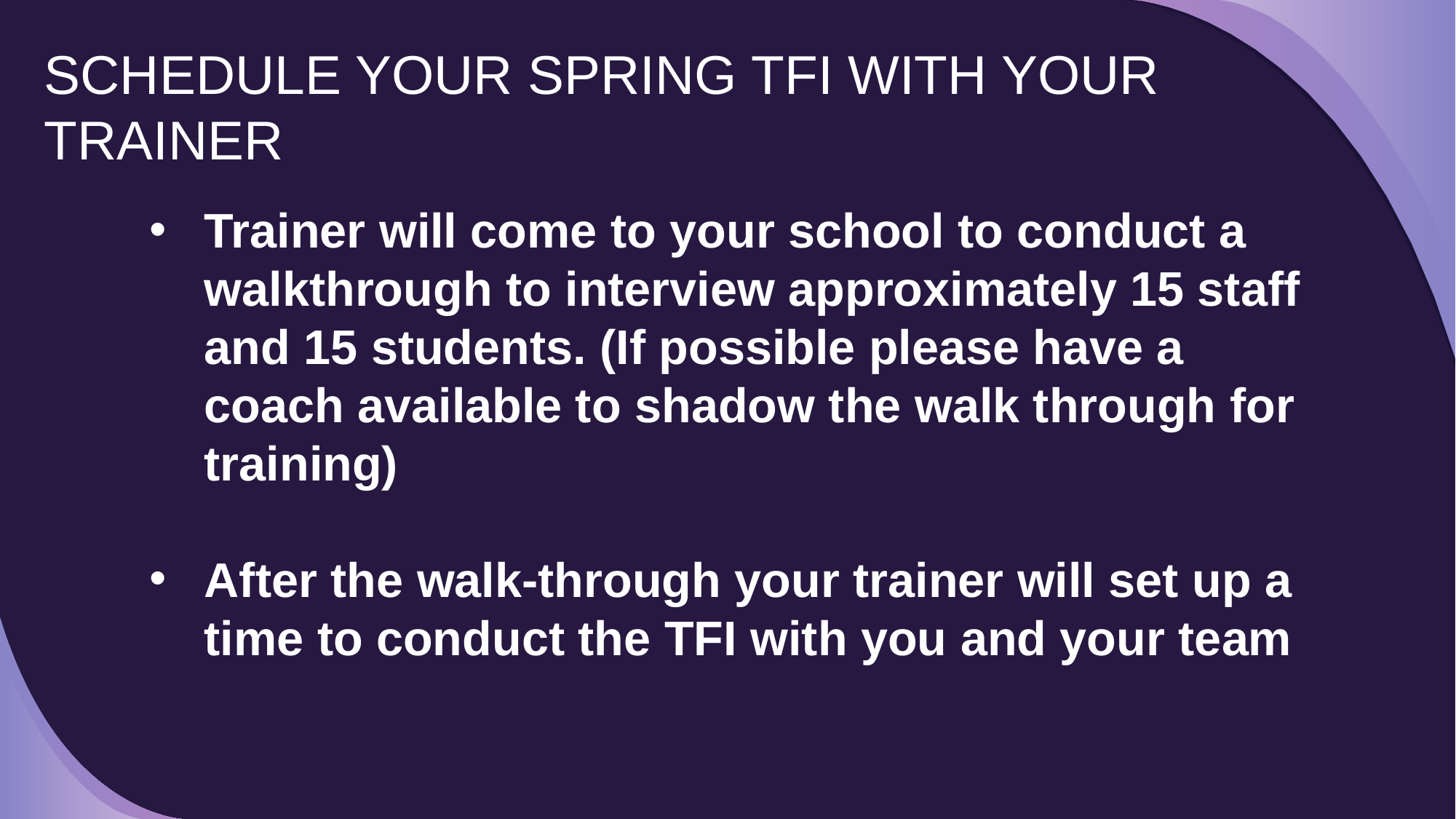

SCHEDULE YOUR SPRING TFI WITH YOUR TRAINER

Trainer will come to your school to conduct a walkthrough to interview approximately 15 staff and 15 students. (If possible please have a coach available to shadow the walk through for training)

After the walk-through your trainer will set up a time to conduct the TFI with you and your team